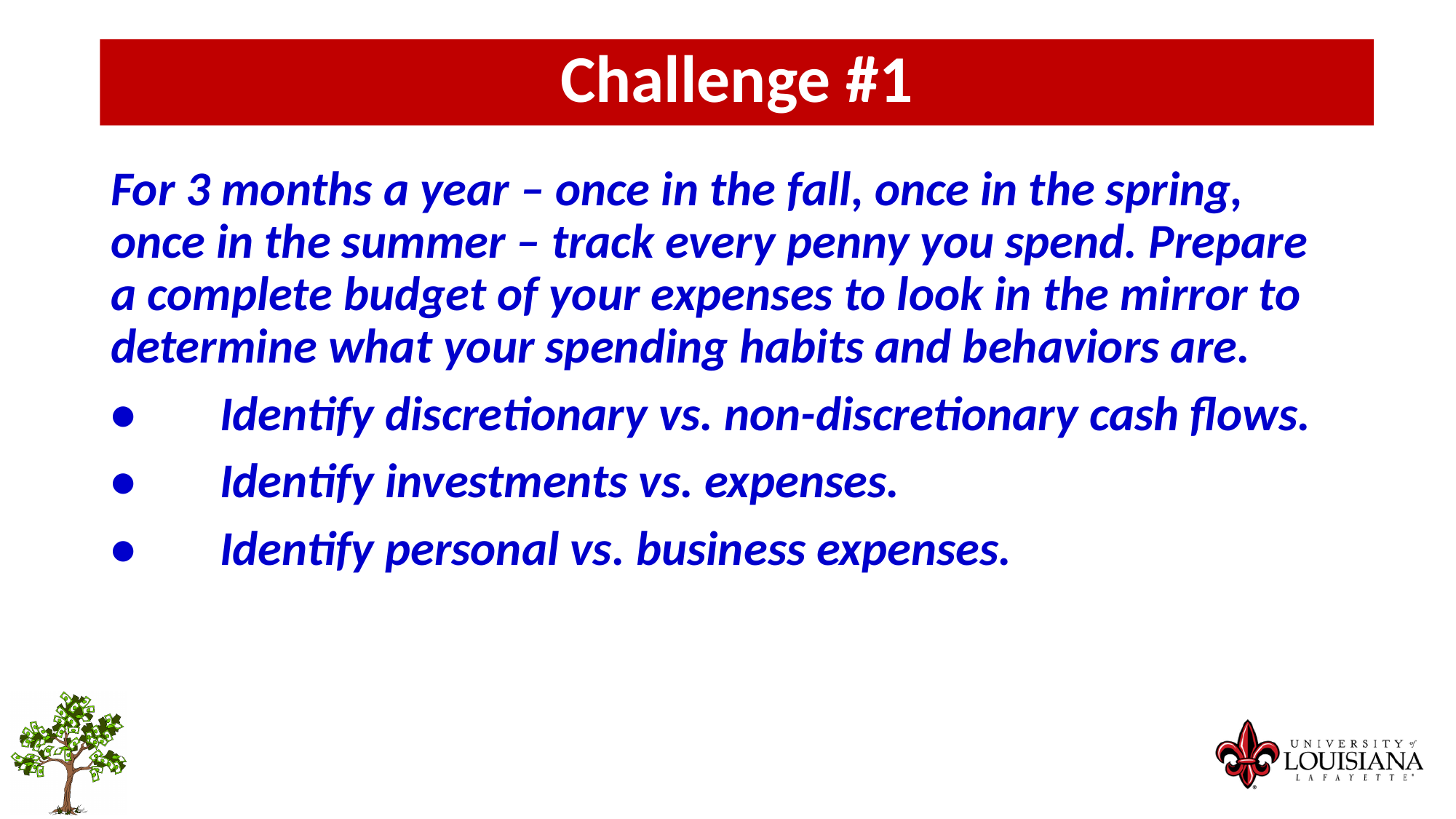

Challenge #1
For 3 months a year – once in the fall, once in the spring, once in the summer – track every penny you spend. Prepare a complete budget of your expenses to look in the mirror to determine what your spending habits and behaviors are.
•	Identify discretionary vs. non-discretionary cash flows.
•	Identify investments vs. expenses.
•	Identify personal vs. business expenses.